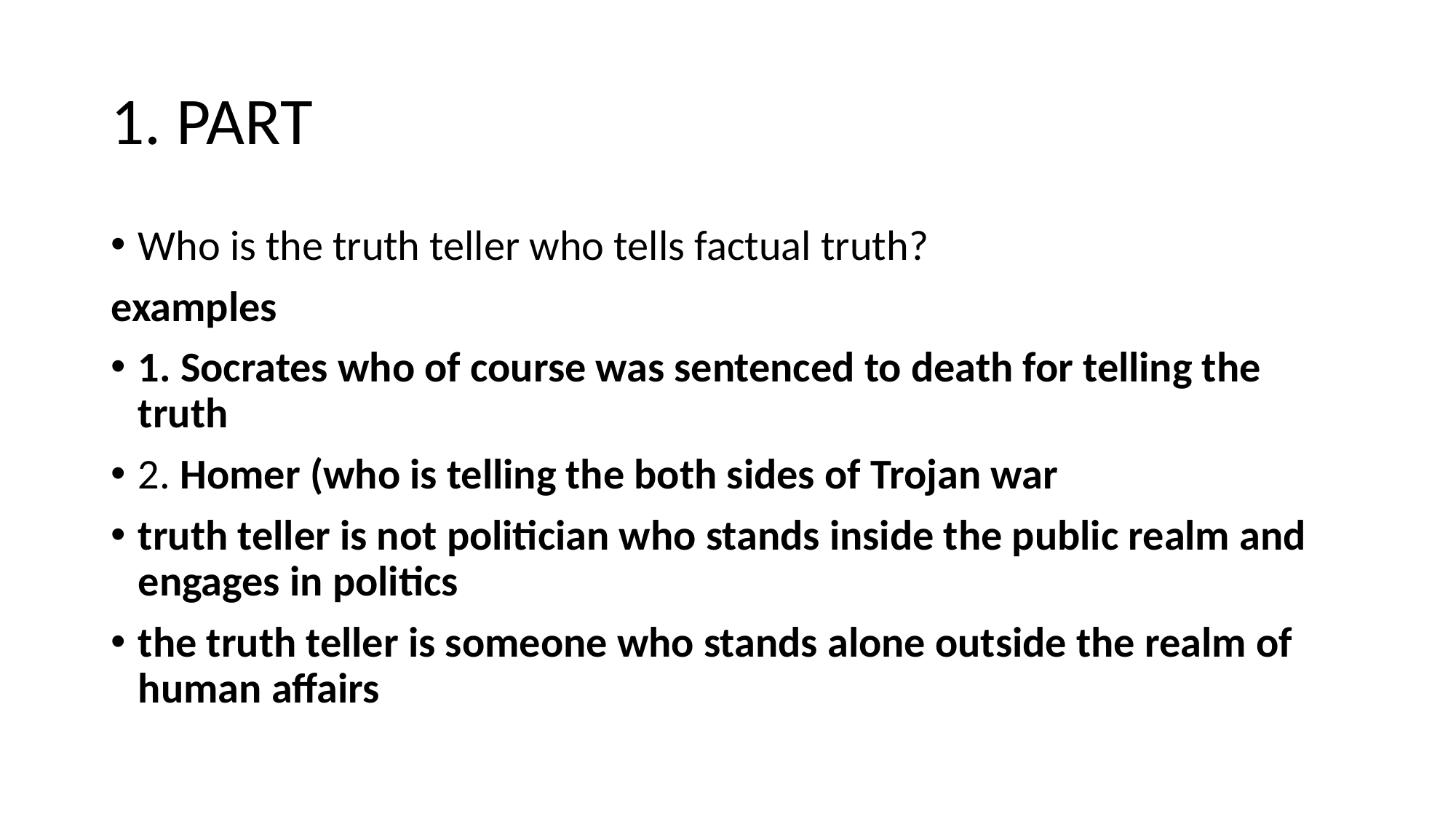

# 1. PART
Who is the truth teller who tells factual truth?
examples
1. Socrates who of course was sentenced to death for telling the truth
2. Homer (who is telling the both sides of Trojan war
truth teller is not politician who stands inside the public realm and engages in politics
the truth teller is someone who stands alone outside the realm of human affairs